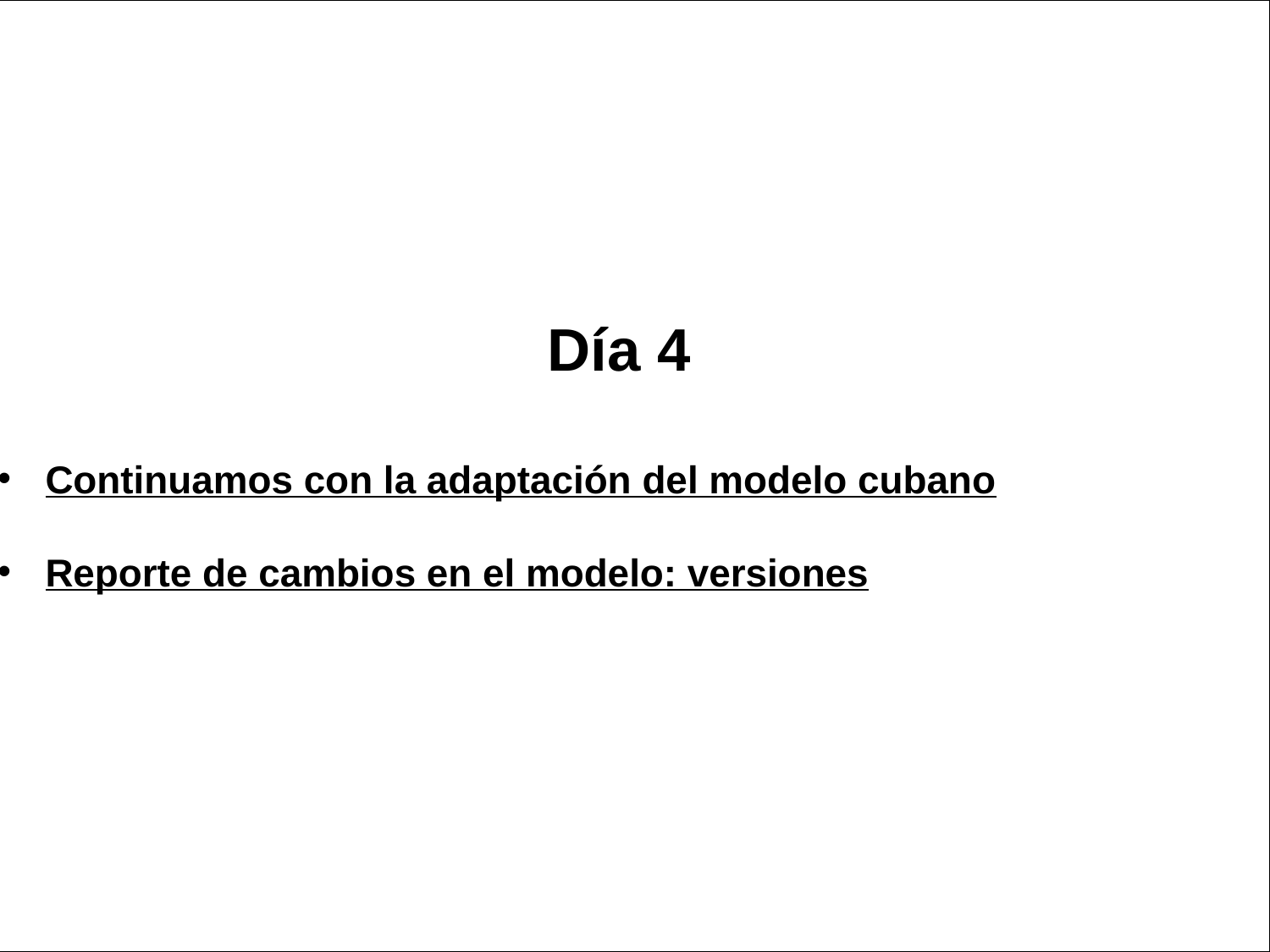

Día 4

Continuamos con la adaptación del modelo cubano

Reporte de cambios en el modelo: versiones

#